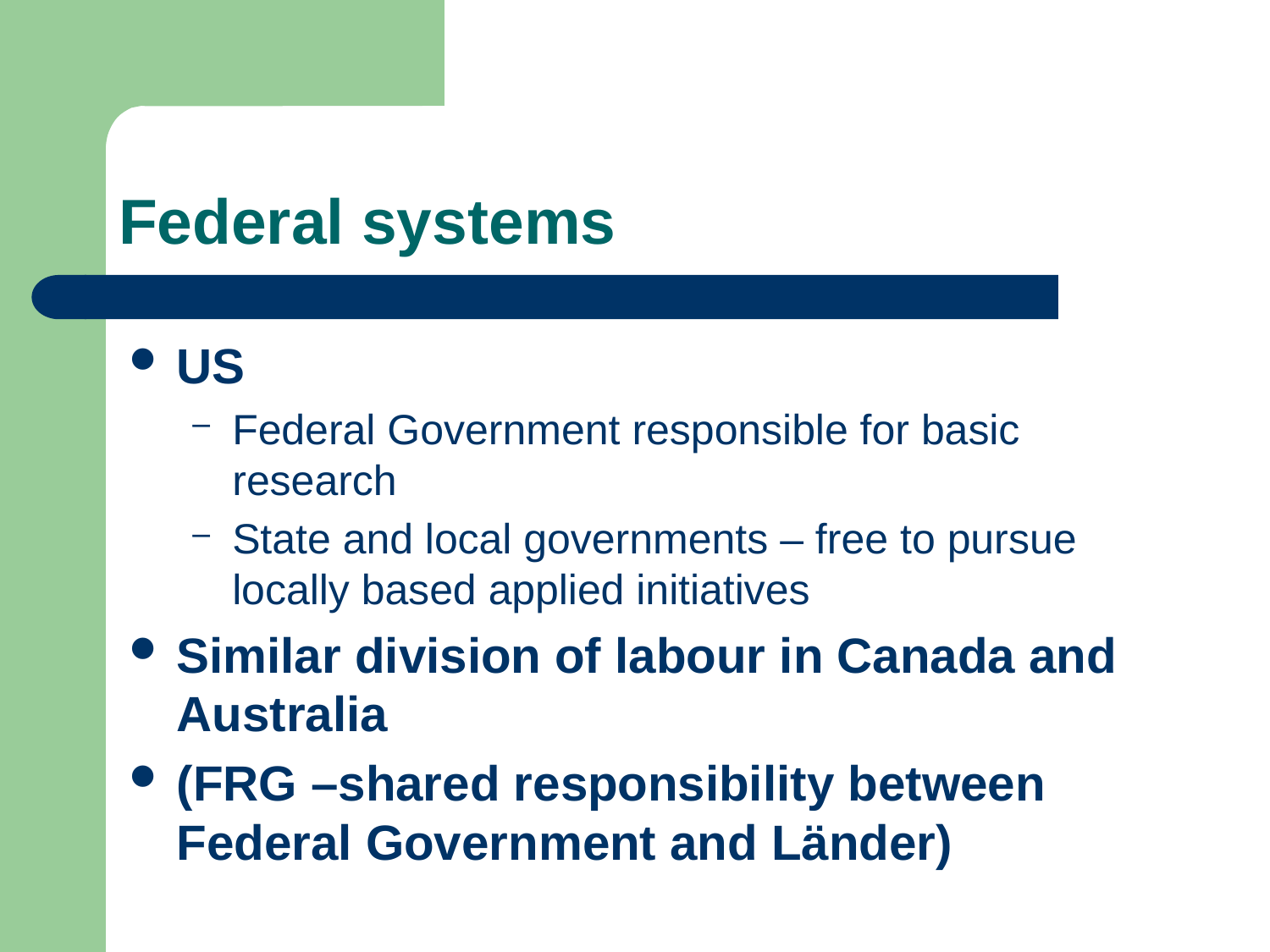

# Federal systems
US
Federal Government responsible for basic research
State and local governments – free to pursue locally based applied initiatives
Similar division of labour in Canada and Australia
(FRG –shared responsibility between Federal Government and Länder)